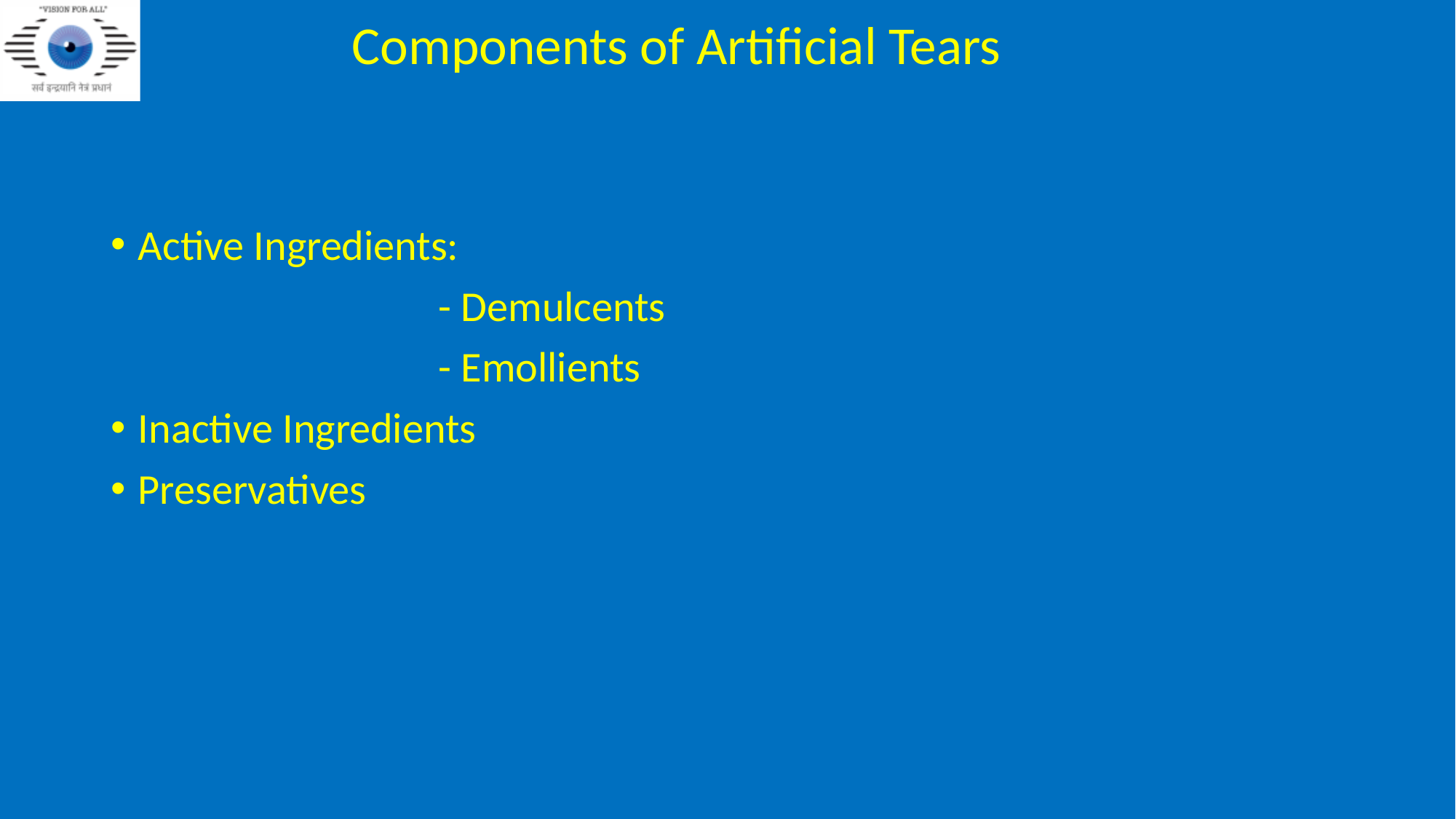

# Components of Artificial Tears
Active Ingredients:
                                  - Demulcents
                                  - Emollients
Inactive Ingredients
Preservatives